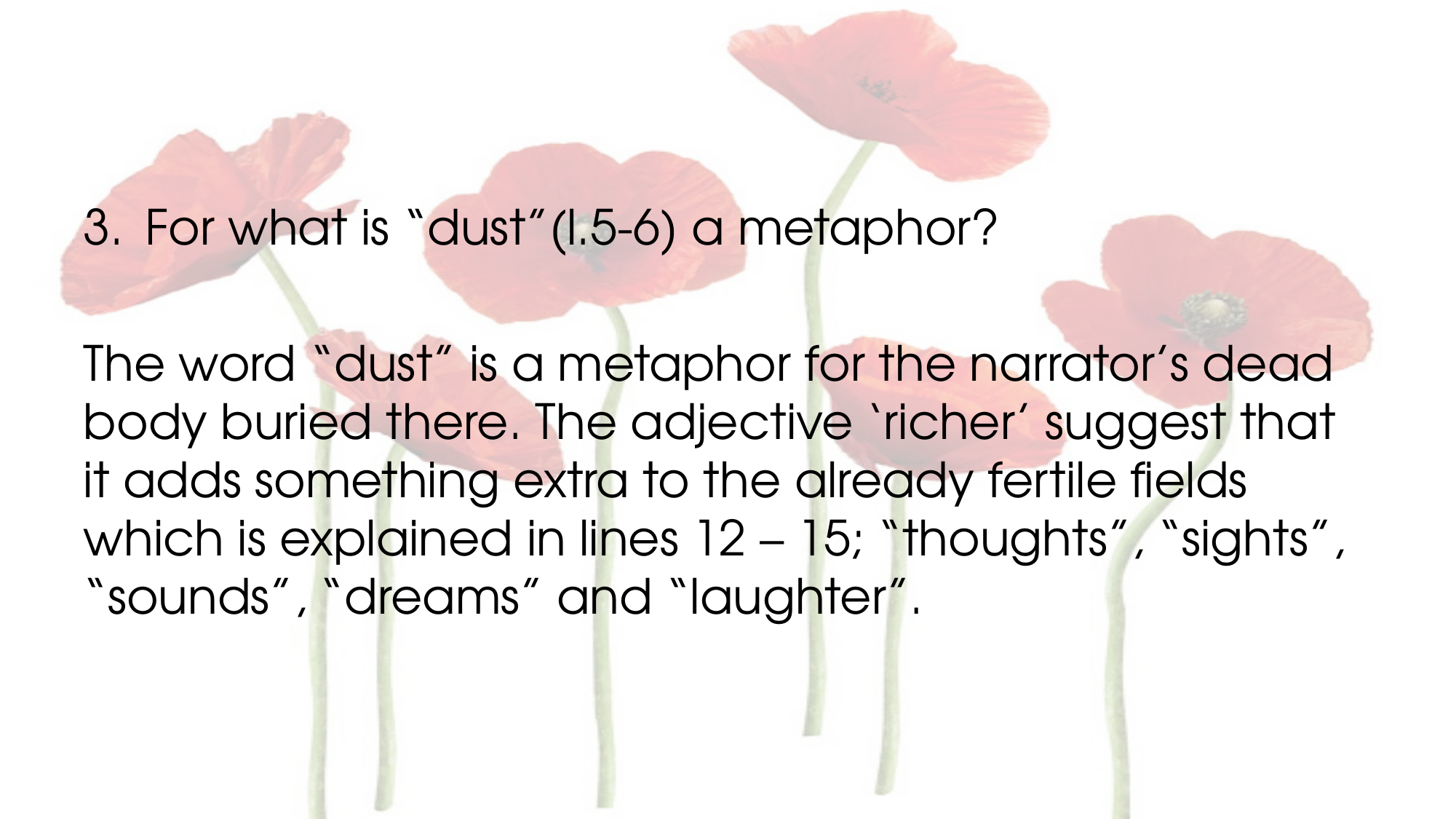

#
For what is “dust”(l.5-6) a metaphor?

The word “dust” is a metaphor for the narrator’s dead body buried there. The adjective ‘richer’ suggest that it adds something extra to the already fertile fields which is explained in lines 12 – 15; “thoughts”, “sights”, “sounds”, “dreams” and “laughter”.